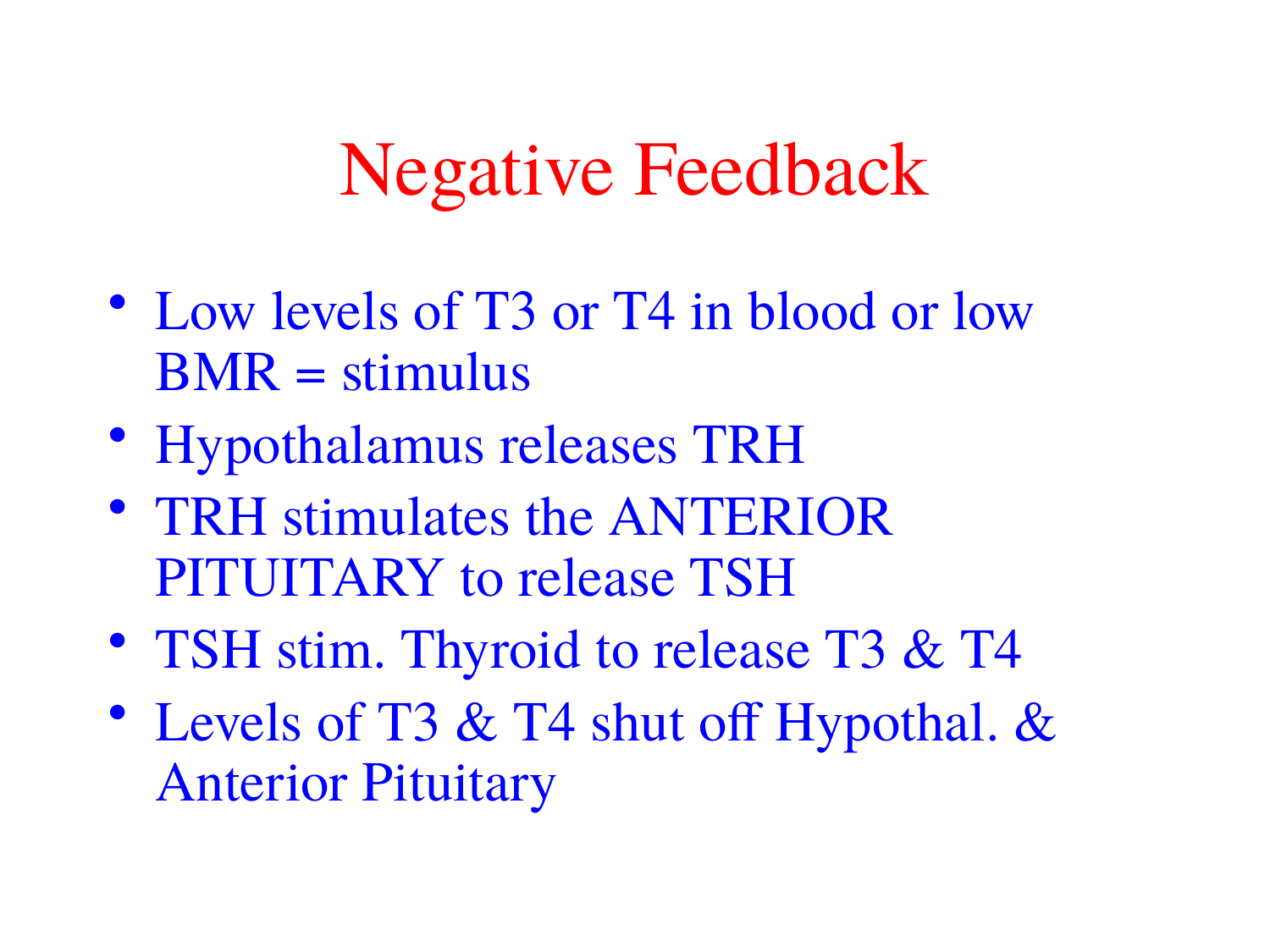

# Negative Feedback
Low levels of T3 or T4 in blood or low BMR = stimulus
Hypothalamus releases TRH
TRH stimulates the ANTERIOR PITUITARY to release TSH
TSH stim. Thyroid to release T3 & T4
Levels of T3 & T4 shut off Hypothal. & Anterior Pituitary